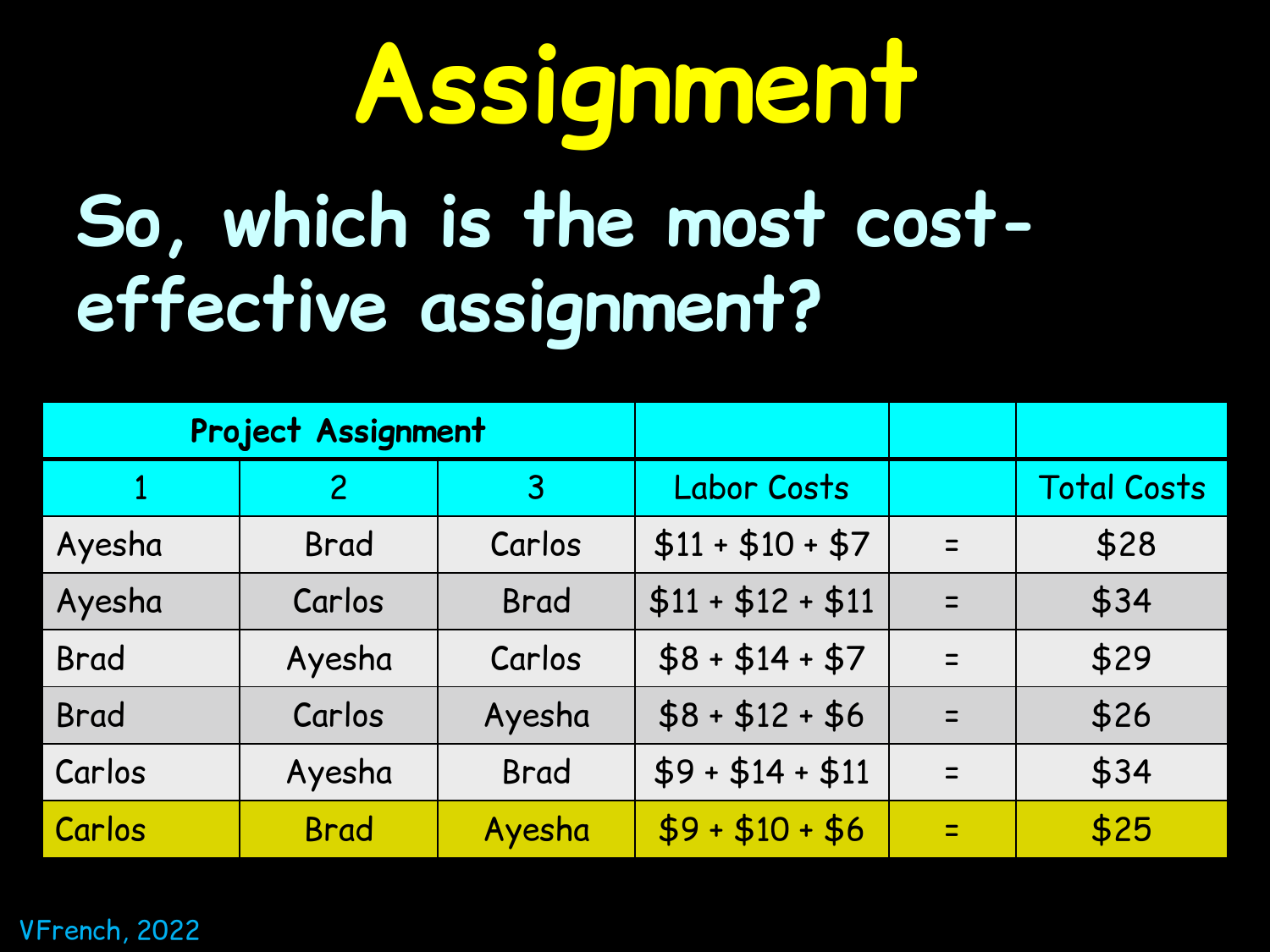

# Assignment
So, which is the most cost-effective assignment?
| Project Assignment |  |  |  |  |  |
| --- | --- | --- | --- | --- | --- |
| 1 | 2 | 3 | Labor Costs |  | Total Costs |
| Ayesha | Brad | Carlos | $11 + $10 + $7 | = | $28 |
| Ayesha | Carlos | Brad | $11 + $12 + $11 | = | $34 |
| Brad | Ayesha | Carlos | $8 + $14 + $7 | = | $29 |
| Brad | Carlos | Ayesha | $8 + $12 + $6 | = | $26 |
| Carlos | Ayesha | Brad | $9 + $14 + $11 | = | $34 |
| Carlos | Brad | Ayesha | $9 + $10 + $6 | = | $25 |
VFrench, 2022